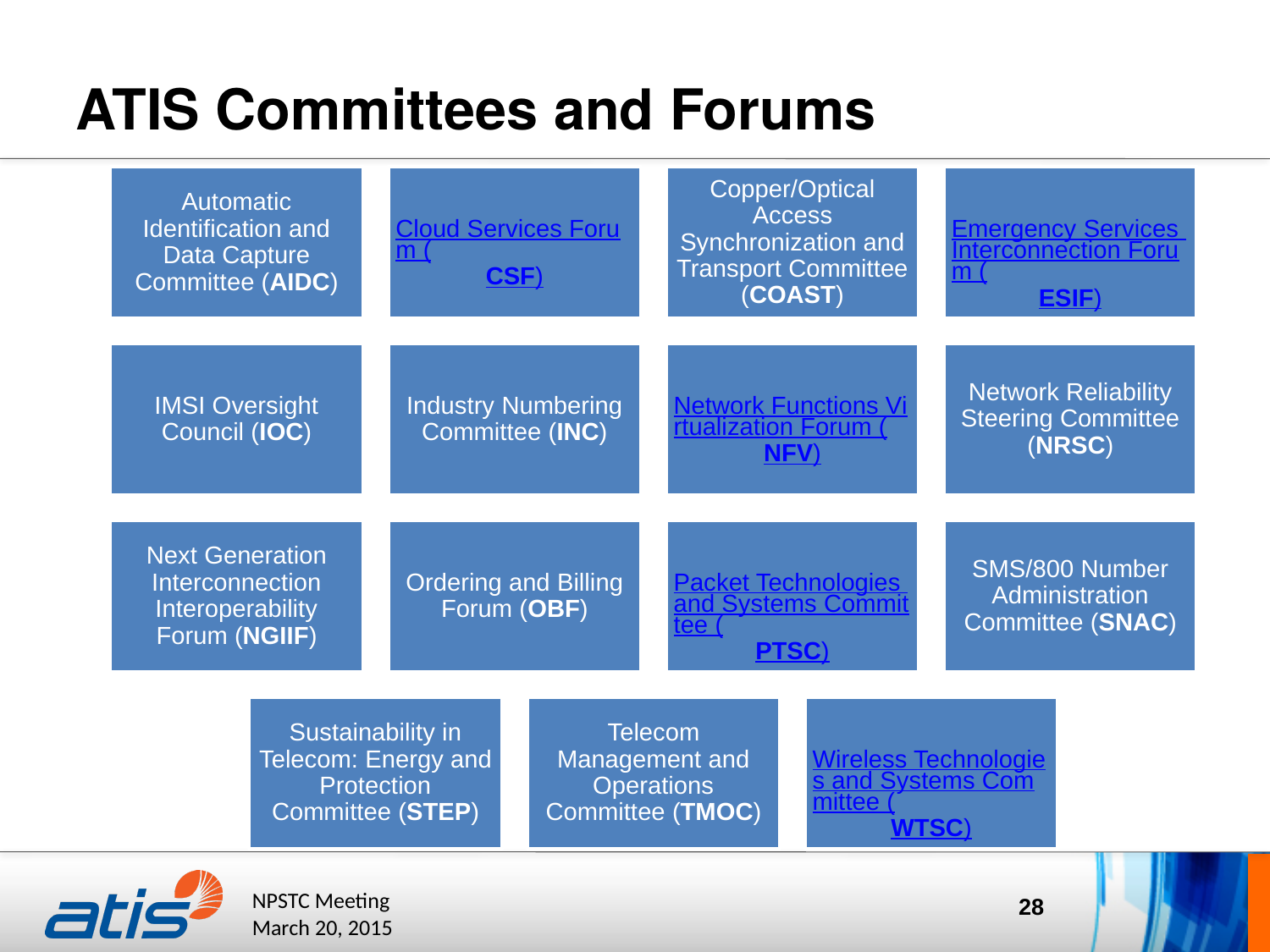

# ATIS Committees and Forums
Automatic Identification and Data Capture Committee (AIDC)
Cloud Services Forum (CSF)
Copper/Optical Access Synchronization and Transport Committee (COAST)
Emergency Services Interconnection Forum (ESIF)
IMSI Oversight Council (IOC)
Industry Numbering Committee (INC)
Network Functions Virtualization Forum (NFV)
Network Reliability Steering Committee (NRSC)
Next Generation Interconnection Interoperability Forum (NGIIF)
Ordering and Billing Forum (OBF)
Packet Technologies and Systems Committee (PTSC)
SMS/800 Number Administration Committee (SNAC)
Sustainability in Telecom: Energy and Protection Committee (STEP)
Telecom Management and Operations Committee (TMOC)
Wireless Technologies and Systems Committee (WTSC)
28